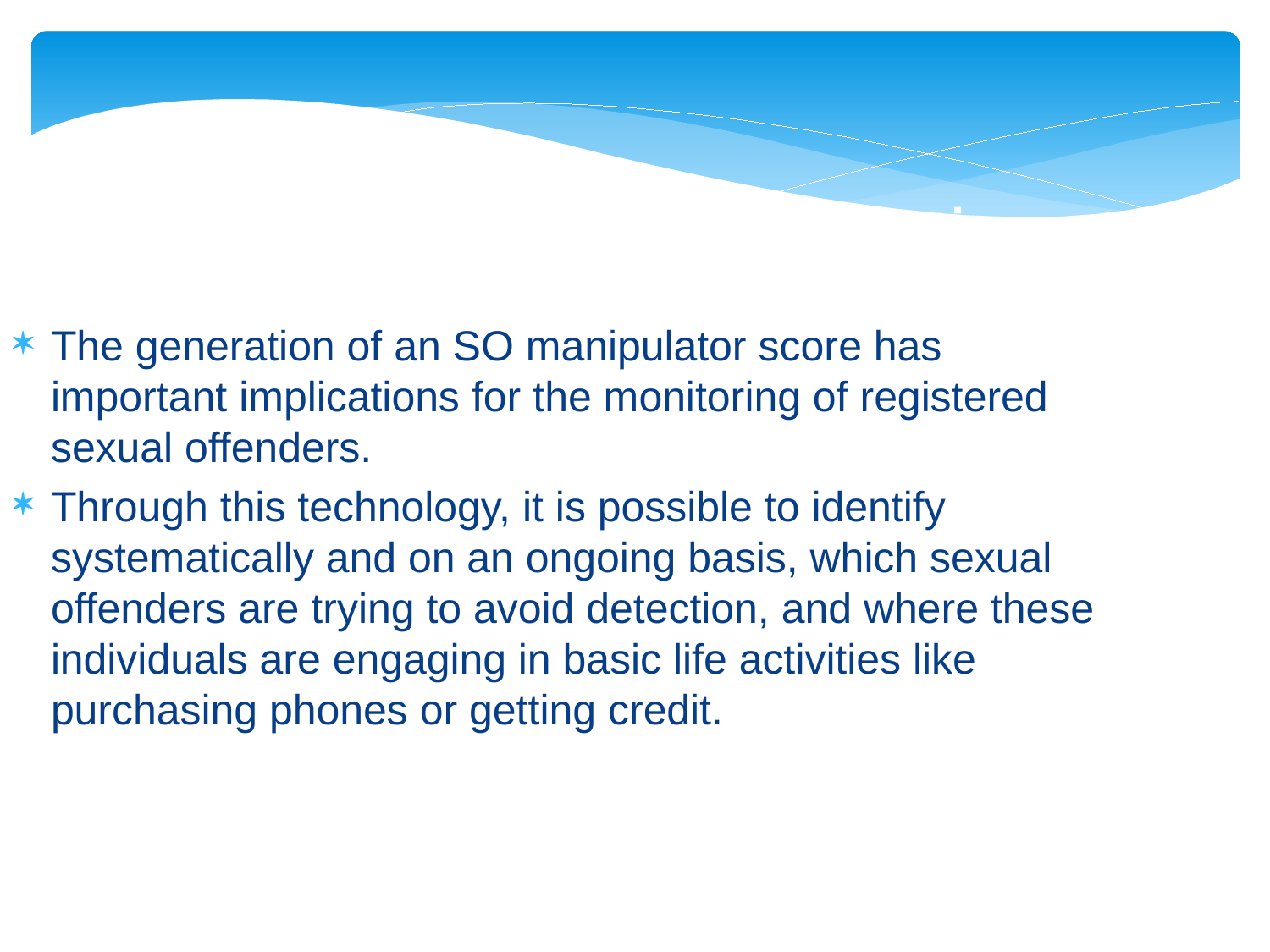

New Technology Application
The generation of an SO manipulator score has important implications for the monitoring of registered sexual offenders.
Through this technology, it is possible to identify systematically and on an ongoing basis, which sexual offenders are trying to avoid detection, and where these individuals are engaging in basic life activities like purchasing phones or getting credit.